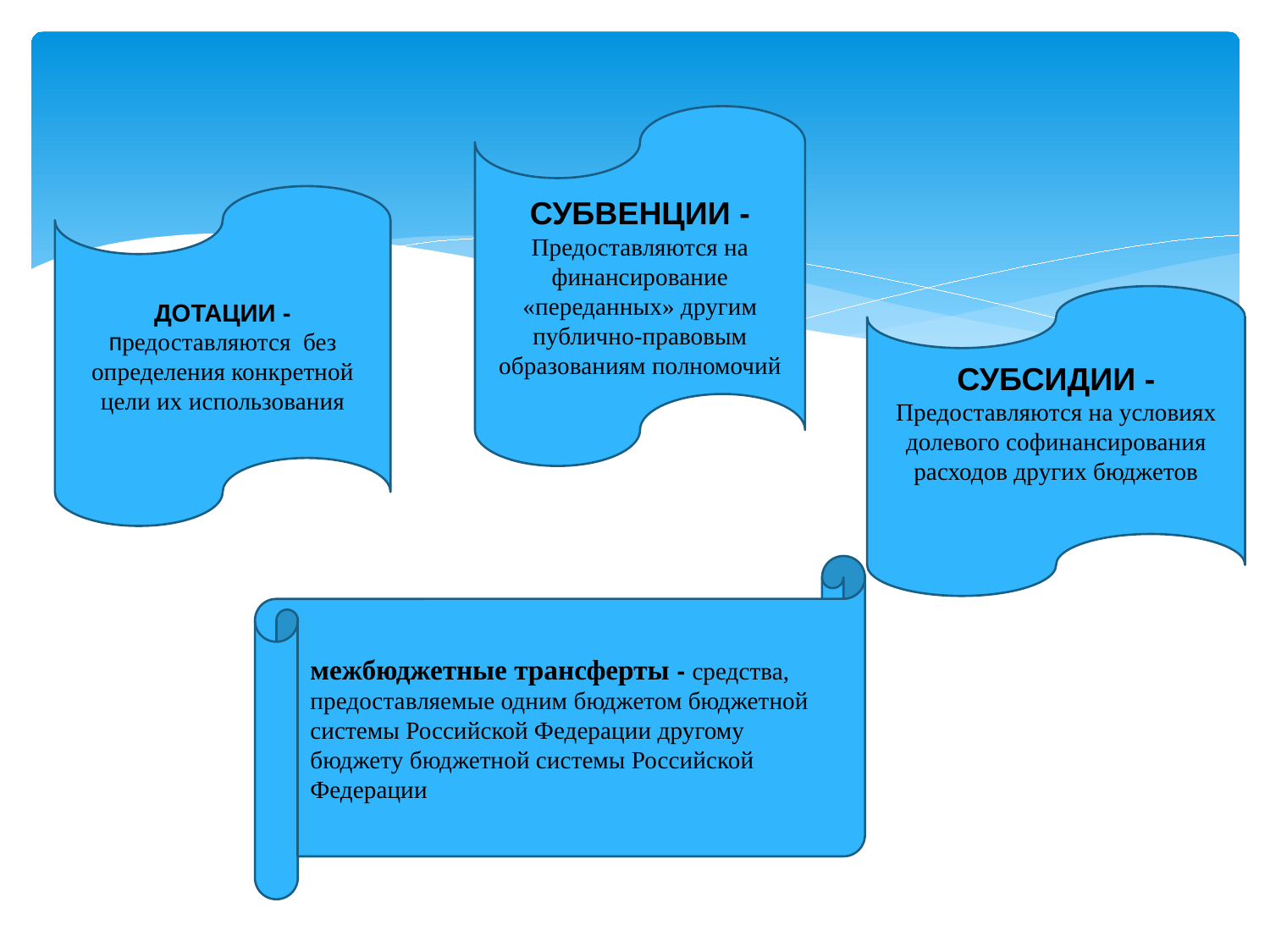

СУБВЕНЦИИ -Предоставляются на финансирование «переданных» другим публично-правовым образованиям полномочий

ДОТАЦИИ - предоставляются  без определения конкретной цели их использования

СУБСИДИИ -Предоставляются на условиях долевого софинансирования расходов других бюджетов

межбюджетные трансферты - средства, предоставляемые одним бюджетом бюджетной системы Российской Федерации другому бюджету бюджетной системы Российской Федерации